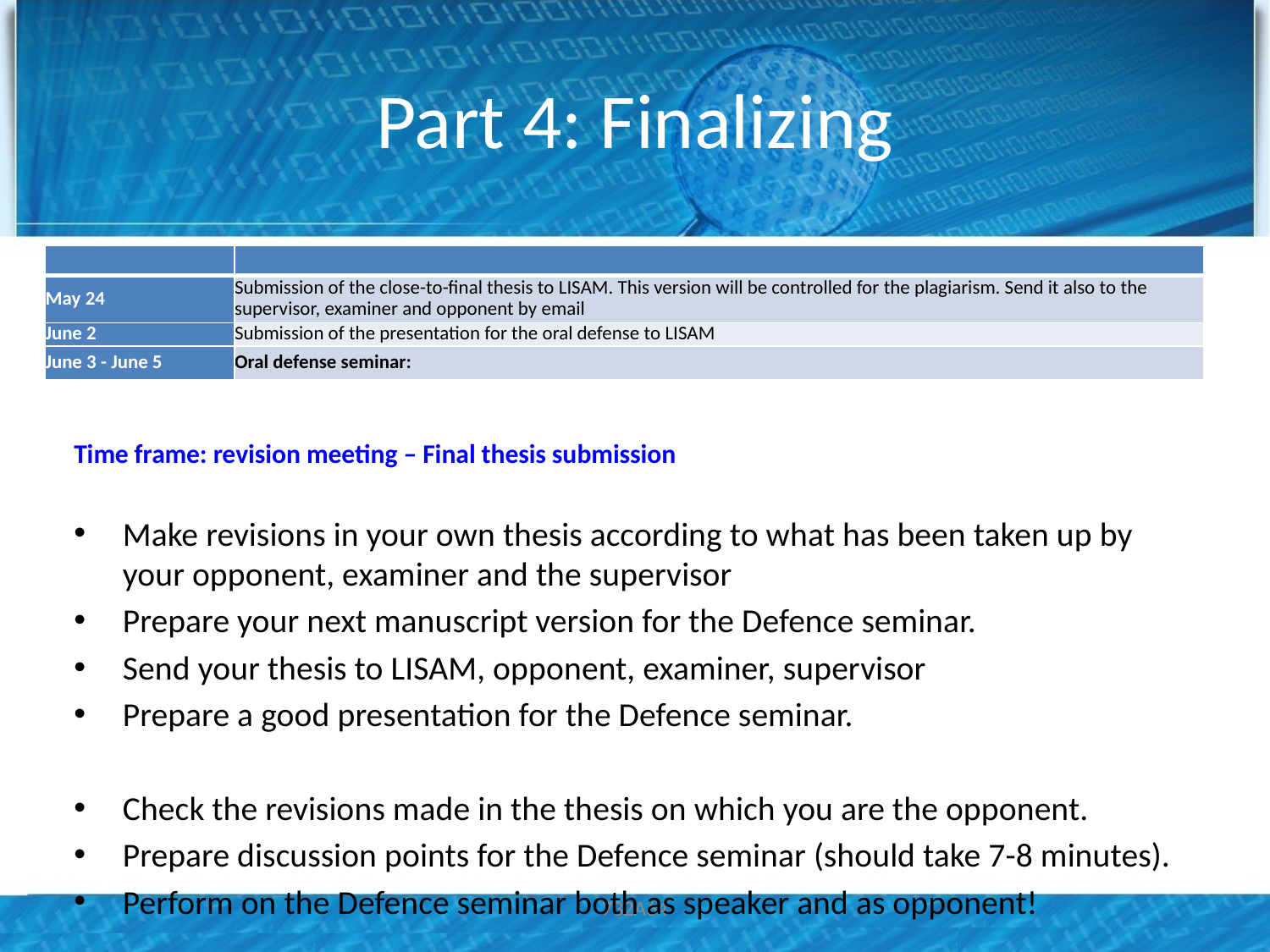

# Part 4: Finalizing
|  |  |
| --- | --- |
| May 24 | Submission of the close-to-final thesis to LISAM. This version will be controlled for the plagiarism. Send it also to the supervisor, examiner and opponent by email |
| June 2 | Submission of the presentation for the oral defense to LISAM |
| June 3 - June 5 | Oral defense seminar: |
Time frame: revision meeting – Final thesis submission

Make revisions in your own thesis according to what has been taken up by your opponent, examiner and the supervisor
Prepare your next manuscript version for the Defence seminar.
Send your thesis to LISAM, opponent, examiner, supervisor
Prepare a good presentation for the Defence seminar.

Check the revisions made in the thesis on which you are the opponent.
Prepare discussion points for the Defence seminar (should take 7-8 minutes).
Perform on the Defence seminar both as speaker and as opponent!
732A64